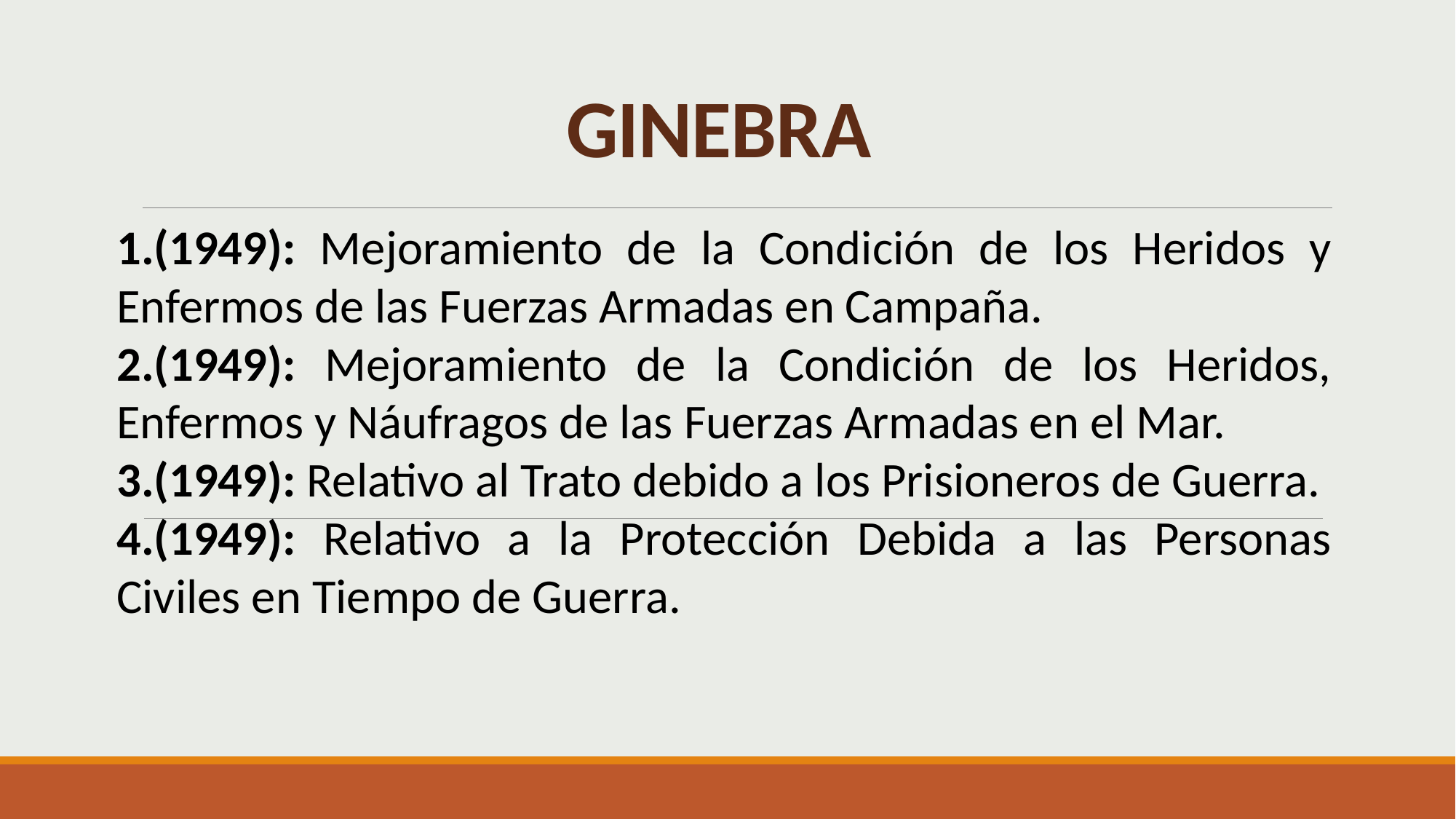

# GINEBRA
(1949): Mejoramiento de la Condición de los Heridos y Enfermos de las Fuerzas Armadas en Campaña.
(1949): Mejoramiento de la Condición de los Heridos, Enfermos y Náufragos de las Fuerzas Armadas en el Mar.
(1949): Relativo al Trato debido a los Prisioneros de Guerra.
(1949): Relativo a la Protección Debida a las Personas Civiles en Tiempo de Guerra.